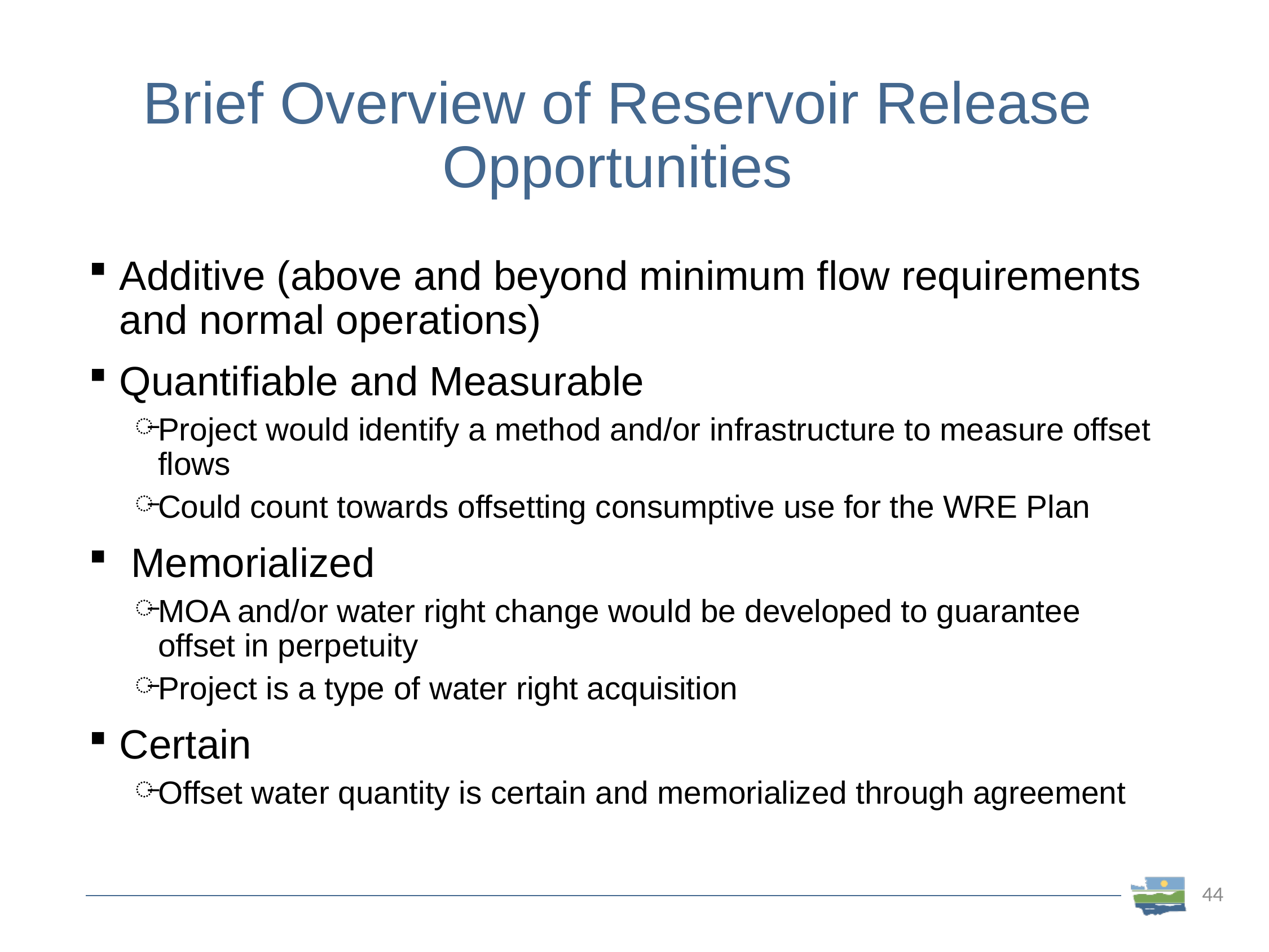

# Brief Overview of Reservoir Release Opportunities
Additive (above and beyond minimum flow requirements and normal operations)
Quantifiable and Measurable
Project would identify a method and/or infrastructure to measure offset flows
Could count towards offsetting consumptive use for the WRE Plan
 Memorialized
MOA and/or water right change would be developed to guarantee offset in perpetuity
Project is a type of water right acquisition
Certain
Offset water quantity is certain and memorialized through agreement

44